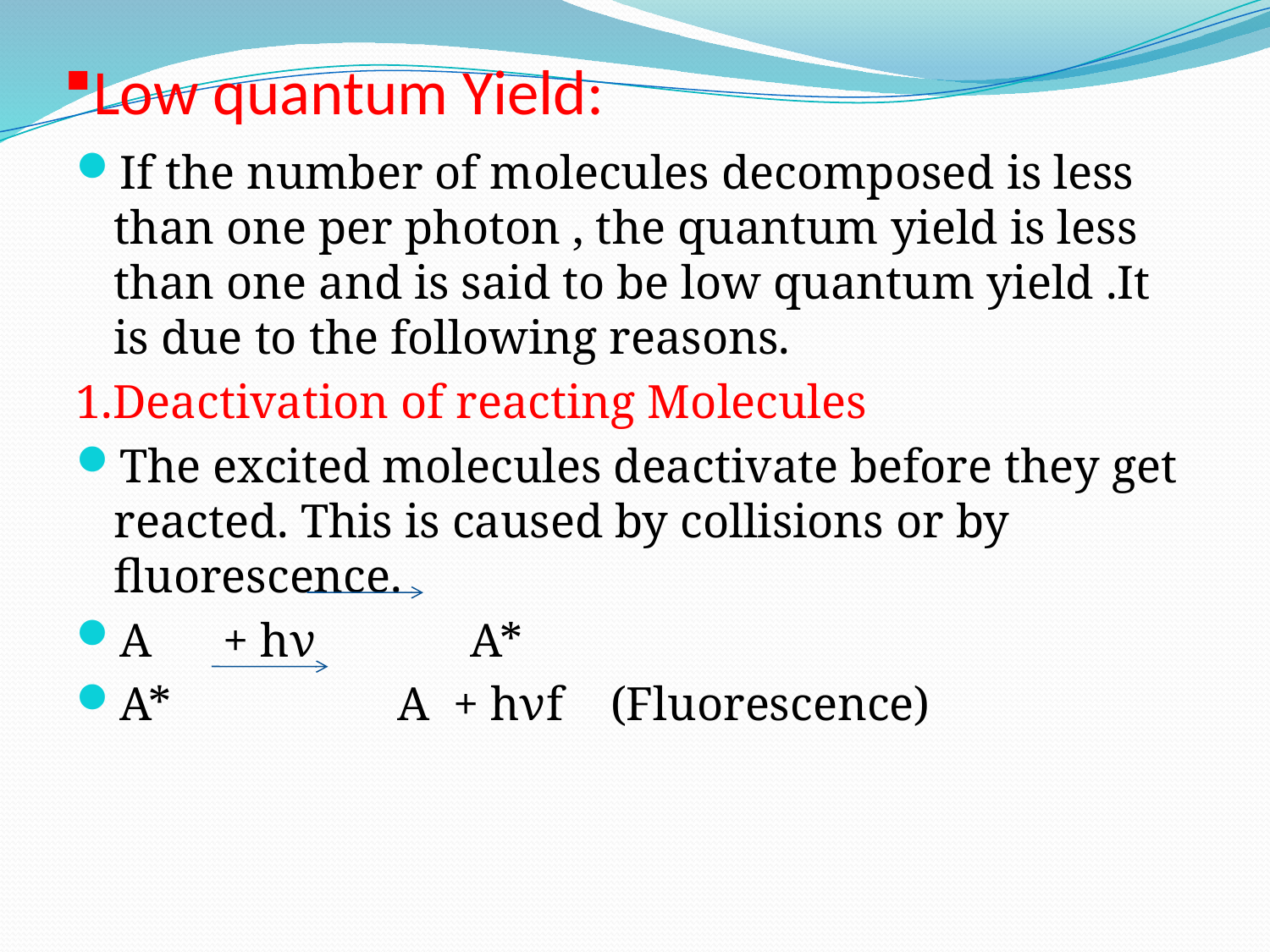

# Low quantum Yield:
If the number of molecules decomposed is less than one per photon , the quantum yield is less than one and is said to be low quantum yield .It is due to the following reasons.
1.Deactivation of reacting Molecules
The excited molecules deactivate before they get reacted. This is caused by collisions or by fluorescence.
A      + hν             A*
A*                   A  + hνf    (Fluorescence)